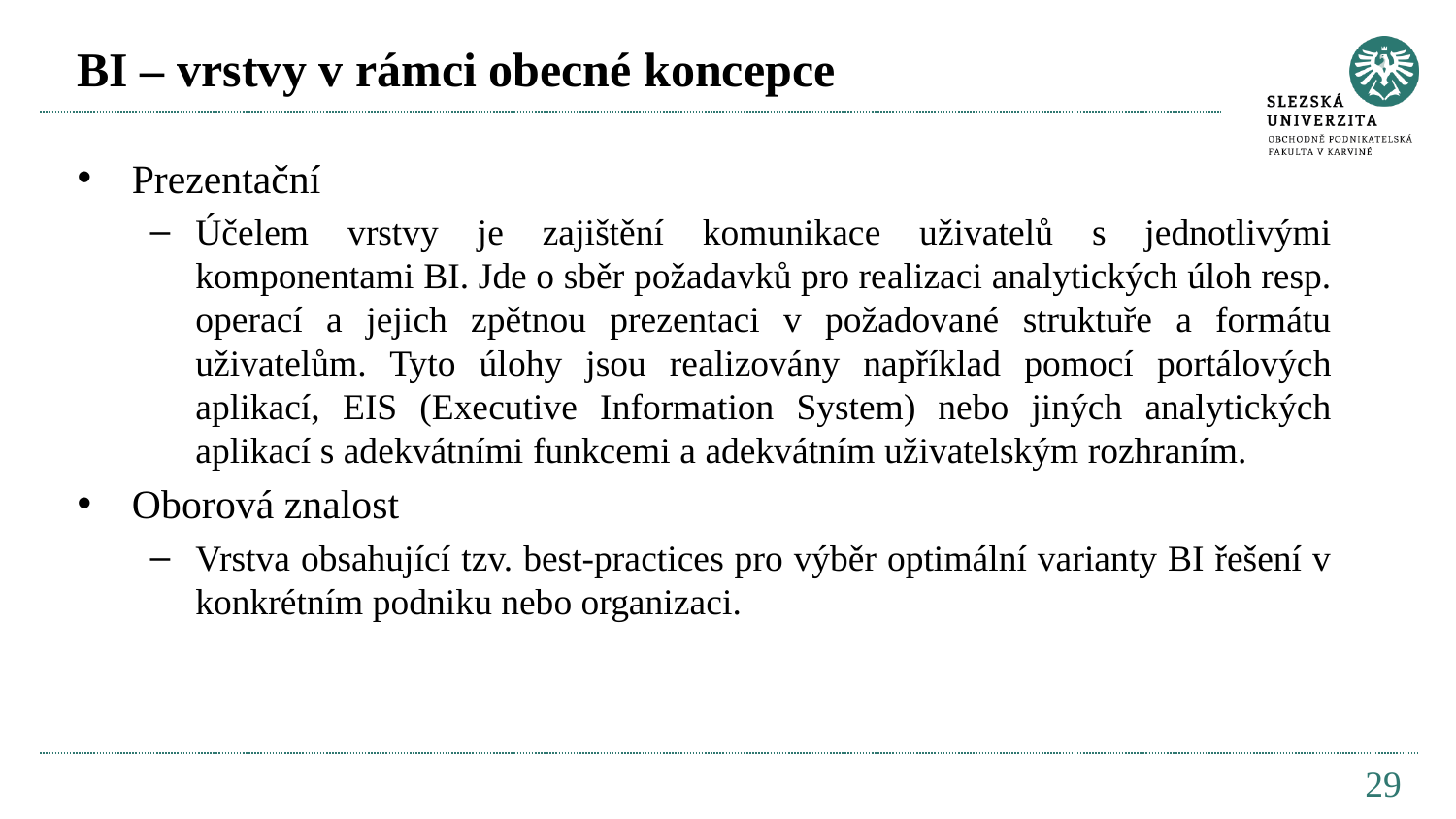

# BI – vrstvy v rámci obecné koncepce
Prezentační
Účelem vrstvy je zajištění komunikace uživatelů s jednotlivými komponentami BI. Jde o sběr požadavků pro realizaci analytických úloh resp. operací a jejich zpětnou prezentaci v požadované struktuře a formátu uživatelům. Tyto úlohy jsou realizovány například pomocí portálových aplikací, EIS (Executive Information System) nebo jiných analytických aplikací s adekvátními funkcemi a adekvátním uživatelským rozhraním.
Oborová znalost
Vrstva obsahující tzv. best-practices pro výběr optimální varianty BI řešení v konkrétním podniku nebo organizaci.

29